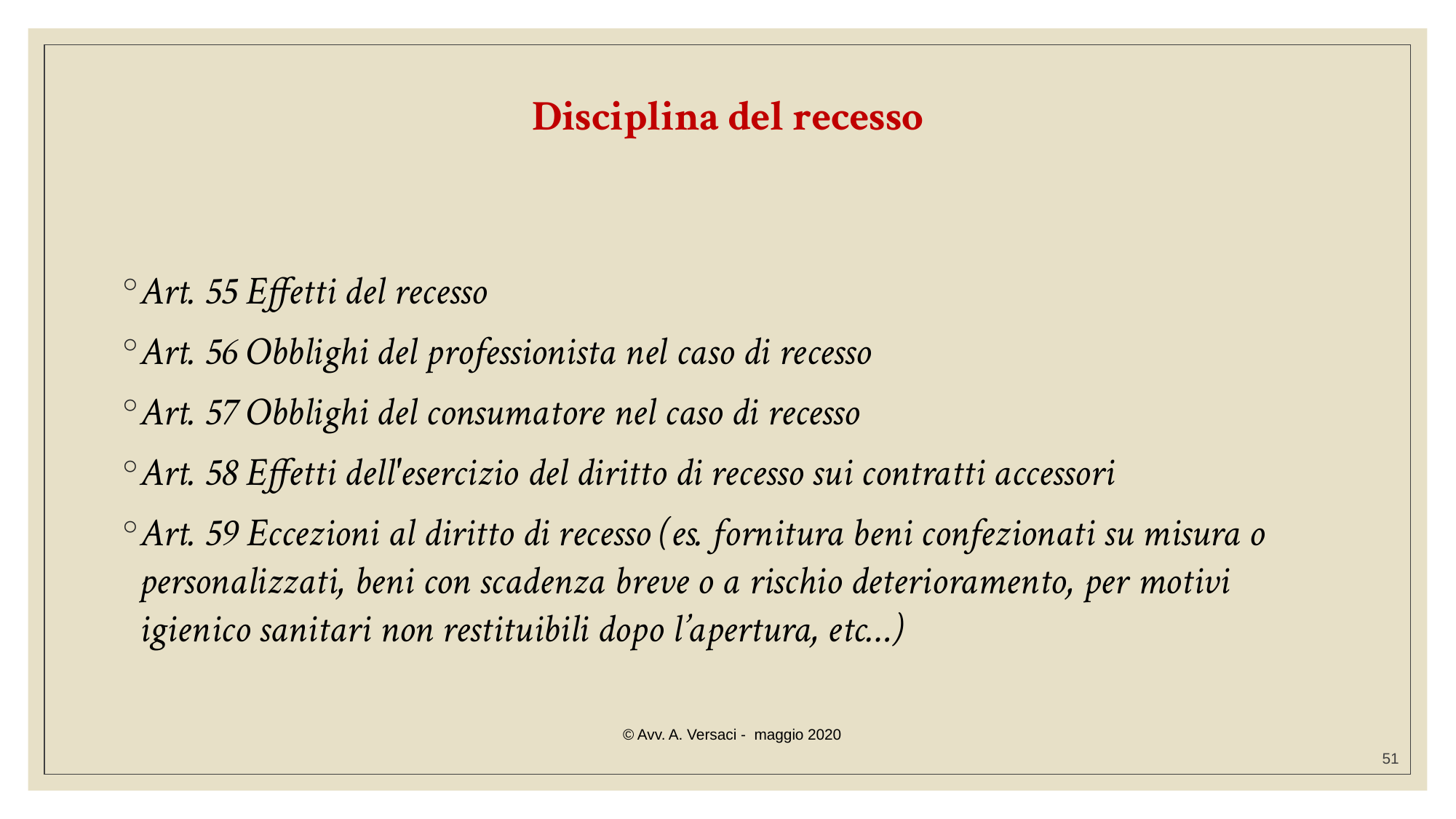

# Disciplina del recesso

Art. 55 Effetti del recesso
Art. 56 Obblighi del professionista nel caso di recesso
Art. 57 Obblighi del consumatore nel caso di recesso
Art. 58 Effetti dell'esercizio del diritto di recesso sui contratti accessori
Art. 59 Eccezioni al diritto di recesso (es. fornitura beni confezionati su misura o personalizzati, beni con scadenza breve o a rischio deterioramento, per motivi igienico sanitari non restituibili dopo l’apertura, etc…)
© Avv. A. Versaci -  maggio 2020
51